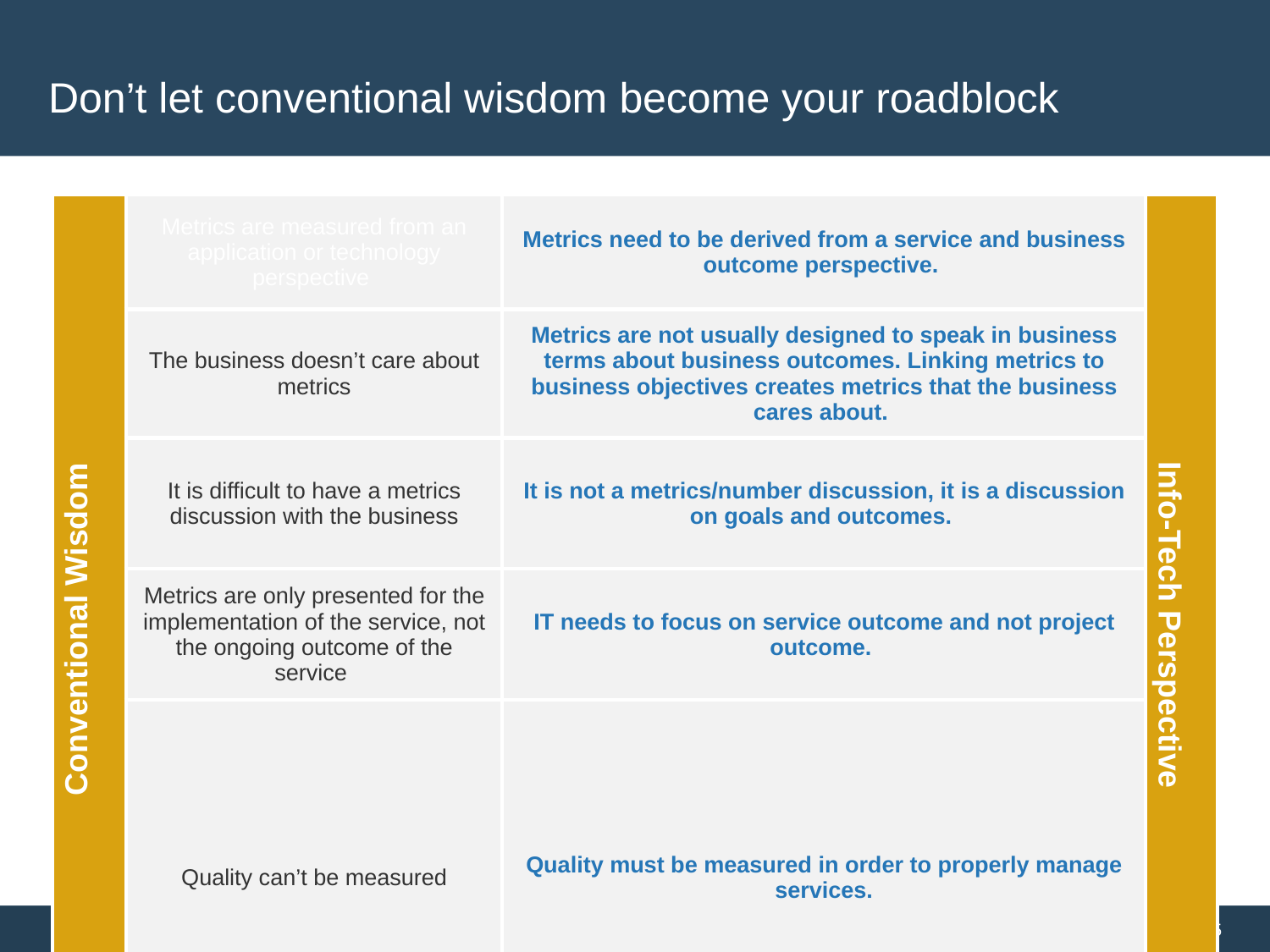

# Don’t let conventional wisdom become your roadblock
| Conventional Wisdom | Metrics are measured from an application or technology perspective | Metrics need to be derived from a service and business outcome perspective. | Info-Tech Perspective |
| --- | --- | --- | --- |
|  | The business doesn’t care about metrics | Metrics are not usually designed to speak in business terms about business outcomes. Linking metrics to business objectives creates metrics that the business cares about. |  |
|  | It is difficult to have a metrics discussion with the business | It is not a metrics/number discussion, it is a discussion on goals and outcomes. |  |
|  | Metrics are only presented for the implementation of the service, not the ongoing outcome of the service | IT needs to focus on service outcome and not project outcome. |  |
|  | Quality can’t be measured | Quality must be measured in order to properly manage services. |  |